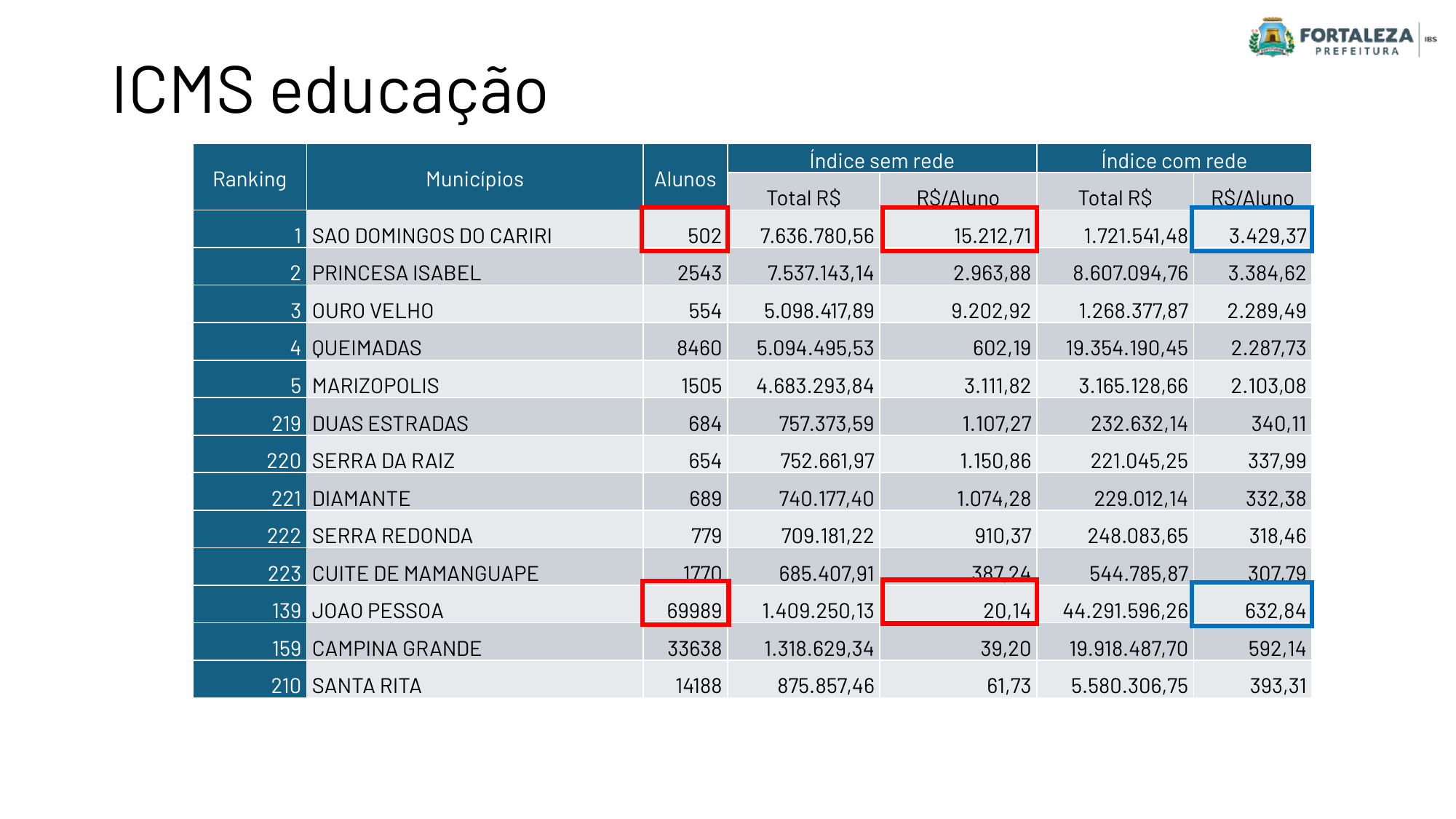

# ICMS educação
| Ranking | Municípios | Alunos | Índice sem rede |  | Índice com rede |  |
| --- | --- | --- | --- | --- | --- | --- |
|  |  |  | Total R$ | R$/Aluno | Total R$ | R$/Aluno |
| 1 | SAO DOMINGOS DO CARIRI | 502 | 7.636.780,56 | 15.212,71 | 1.721.541,48 | 3.429,37 |
| 2 | PRINCESA ISABEL | 2543 | 7.537.143,14 | 2.963,88 | 8.607.094,76 | 3.384,62 |
| 3 | OURO VELHO | 554 | 5.098.417,89 | 9.202,92 | 1.268.377,87 | 2.289,49 |
| 4 | QUEIMADAS | 8460 | 5.094.495,53 | 602,19 | 19.354.190,45 | 2.287,73 |
| 5 | MARIZOPOLIS | 1505 | 4.683.293,84 | 3.111,82 | 3.165.128,66 | 2.103,08 |
| 219 | DUAS ESTRADAS | 684 | 757.373,59 | 1.107,27 | 232.632,14 | 340,11 |
| 220 | SERRA DA RAIZ | 654 | 752.661,97 | 1.150,86 | 221.045,25 | 337,99 |
| 221 | DIAMANTE | 689 | 740.177,40 | 1.074,28 | 229.012,14 | 332,38 |
| 222 | SERRA REDONDA | 779 | 709.181,22 | 910,37 | 248.083,65 | 318,46 |
| 223 | CUITE DE MAMANGUAPE | 1770 | 685.407,91 | 387,24 | 544.785,87 | 307,79 |
| 139 | JOAO PESSOA | 69989 | 1.409.250,13 | 20,14 | 44.291.596,26 | 632,84 |
| 159 | CAMPINA GRANDE | 33638 | 1.318.629,34 | 39,20 | 19.918.487,70 | 592,14 |
| 210 | SANTA RITA | 14188 | 875.857,46 | 61,73 | 5.580.306,75 | 393,31 |